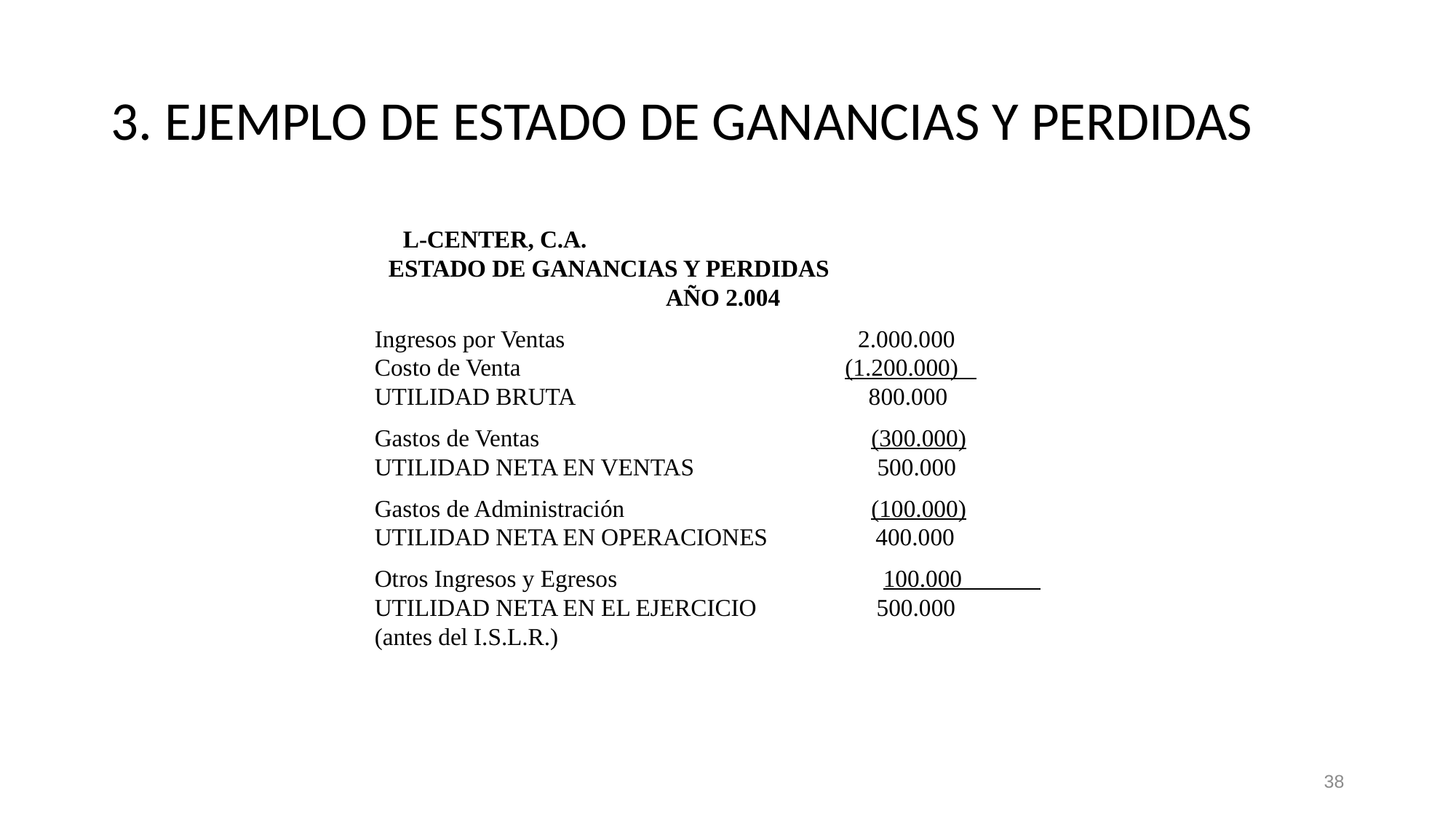

# 3. EJEMPLO DE ESTADO DE GANANCIAS Y PERDIDAS
L-CENTER, C.A.                                                                             ESTADO DE GANANCIAS Y PERDIDAS                                       AÑO 2.004
Ingresos por Ventas		                          2.000.000           Costo de Venta                                                      (1.200.000)    UTILIDAD BRUTA                                                 800.000
Gastos de Ventas			          (300.000)       UTILIDAD NETA EN VENTAS		           500.000
Gastos de Administración		          (100.000)            UTILIDAD NETA EN OPERACIONES                  400.000
Otros Ingresos y Egresos		            100.000              UTILIDAD NETA EN EL EJERCICIO                    500.000               (antes del I.S.L.R.)
38